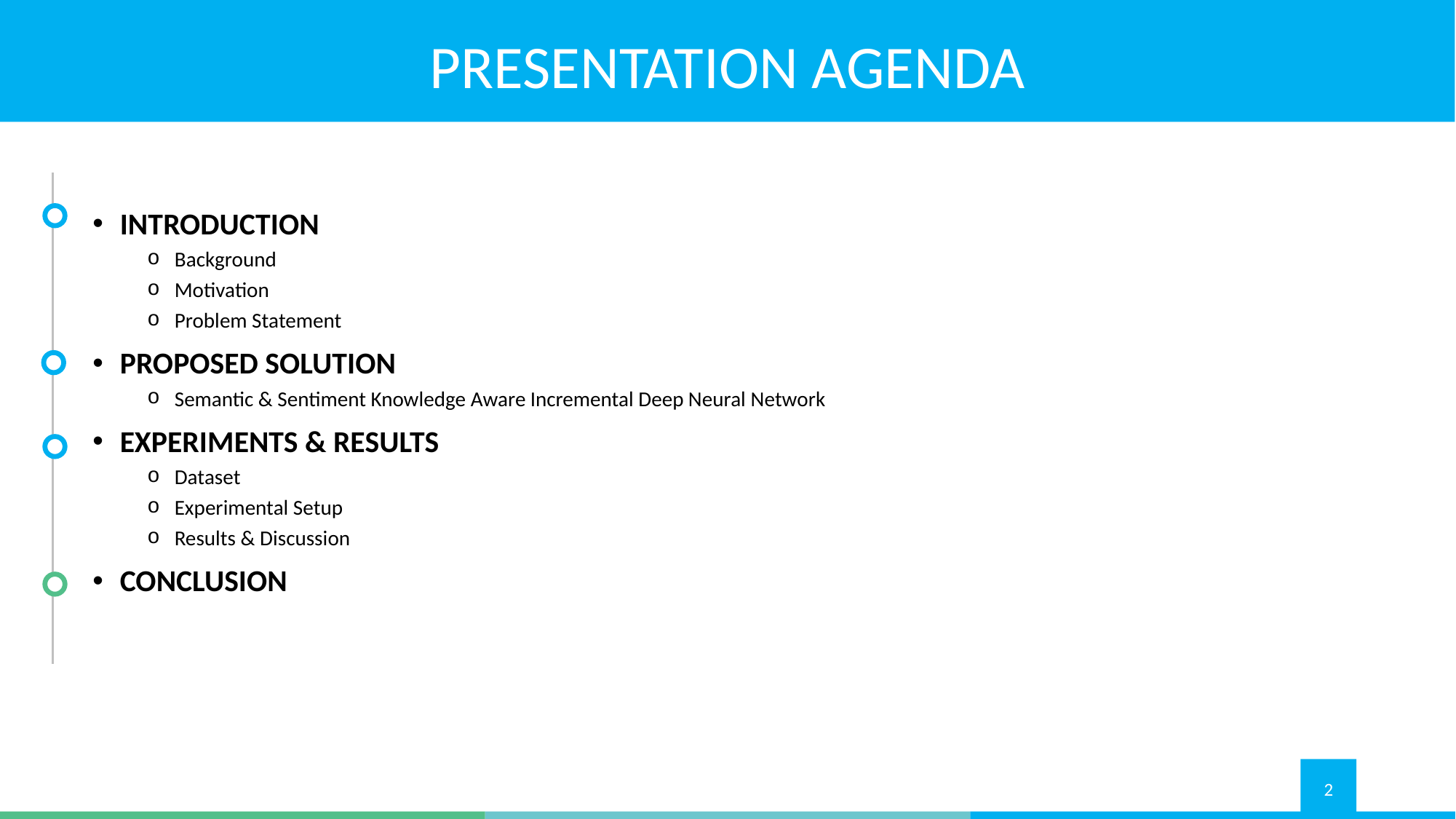

PRESENTATION AGENDA

INTRODUCTION
Background
Motivation
Problem Statement
PROPOSED SOLUTION
Semantic & Sentiment Knowledge Aware Incremental Deep Neural Network
EXPERIMENTS & RESULTS
Dataset
Experimental Setup
Results & Discussion
CONCLUSION

2